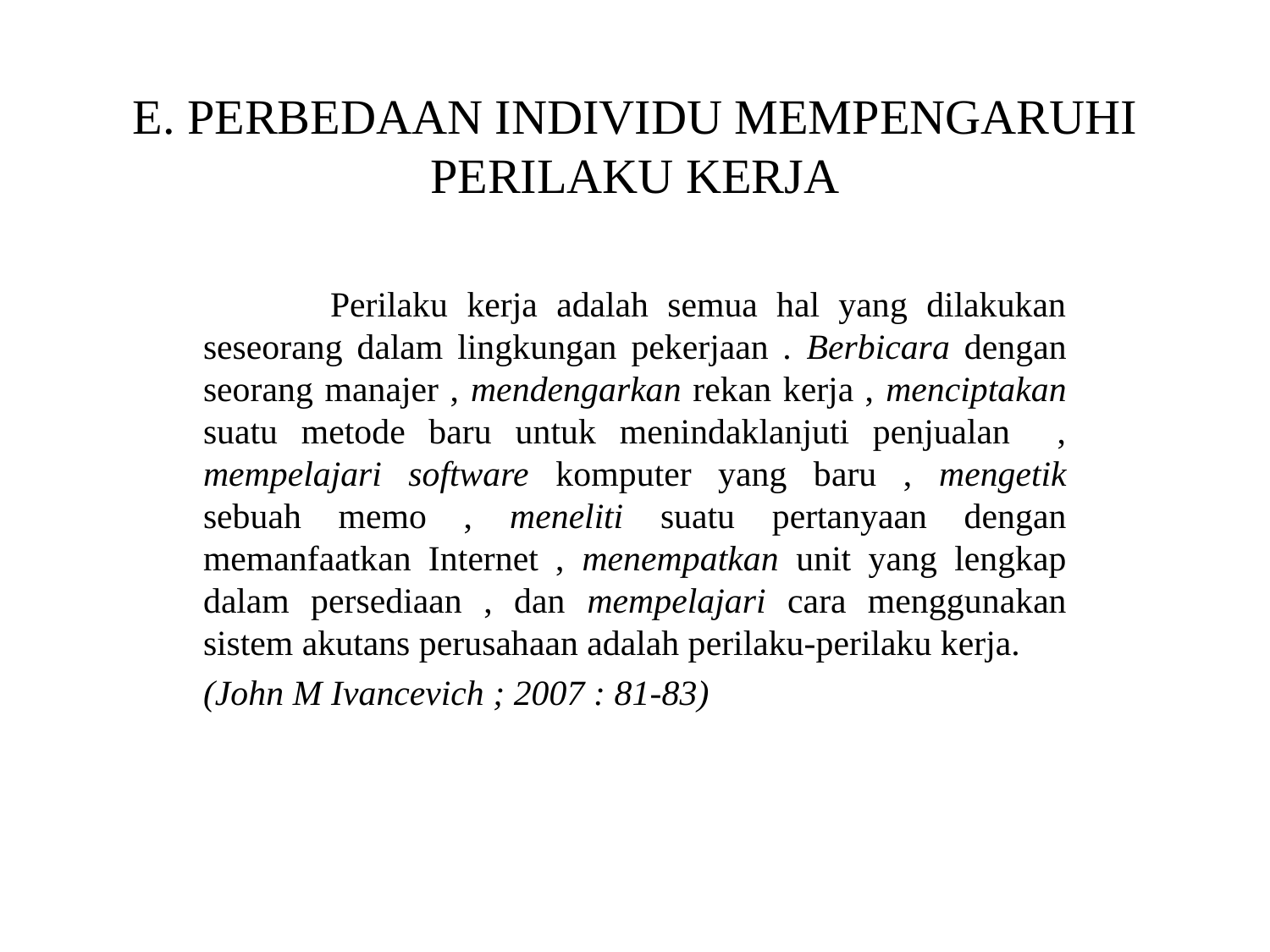

# E. PERBEDAAN INDIVIDU MEMPENGARUHI PERILAKU KERJA
	Perilaku kerja adalah semua hal yang dilakukan seseorang dalam lingkungan pekerjaan . Berbicara dengan seorang manajer , mendengarkan rekan kerja , menciptakan suatu metode baru untuk menindaklanjuti penjualan  , mempelajari software komputer yang baru , mengetik sebuah memo , meneliti suatu pertanyaan dengan memanfaatkan Internet , menempatkan unit yang lengkap dalam persediaan , dan mempelajari cara menggunakan sistem akutans perusahaan adalah perilaku-perilaku kerja.
(John M Ivancevich ; 2007 : 81-83)